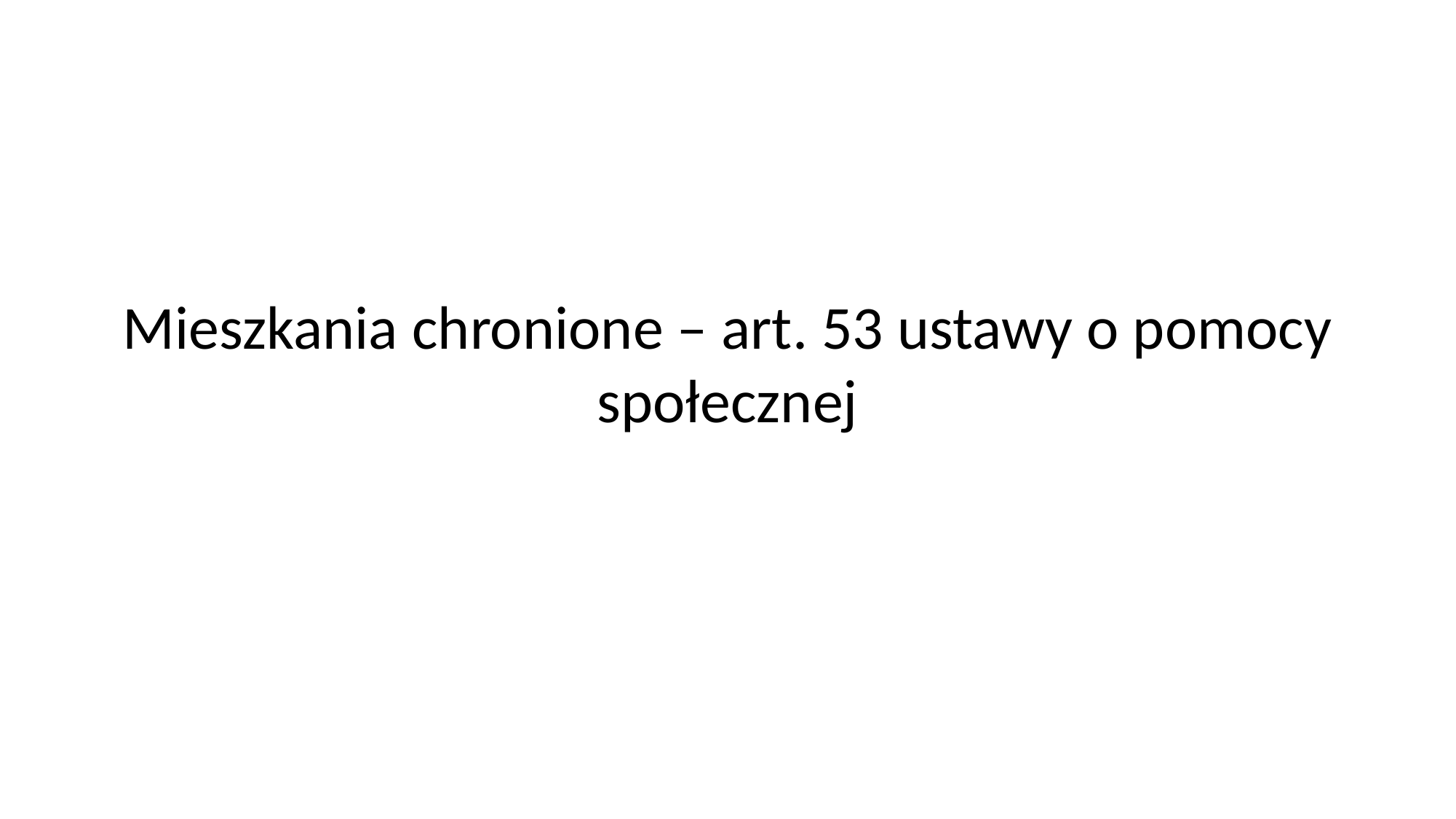

# Mieszkania chronione – art. 53 ustawy o pomocy społecznej